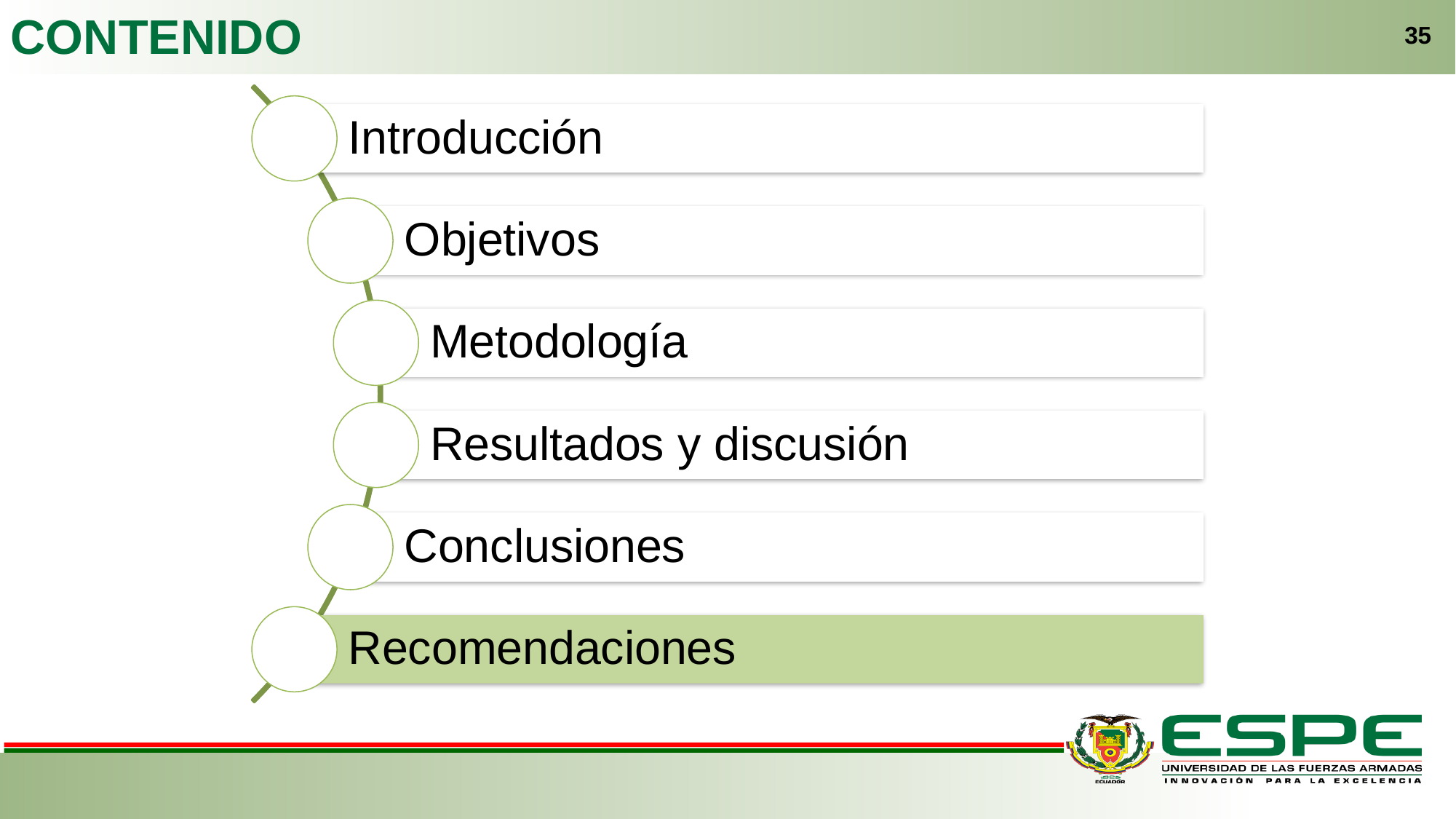

CONTENIDO
35
Introducción
Objetivos
Metodología
Resultados y discusión
Conclusiones
Recomendaciones